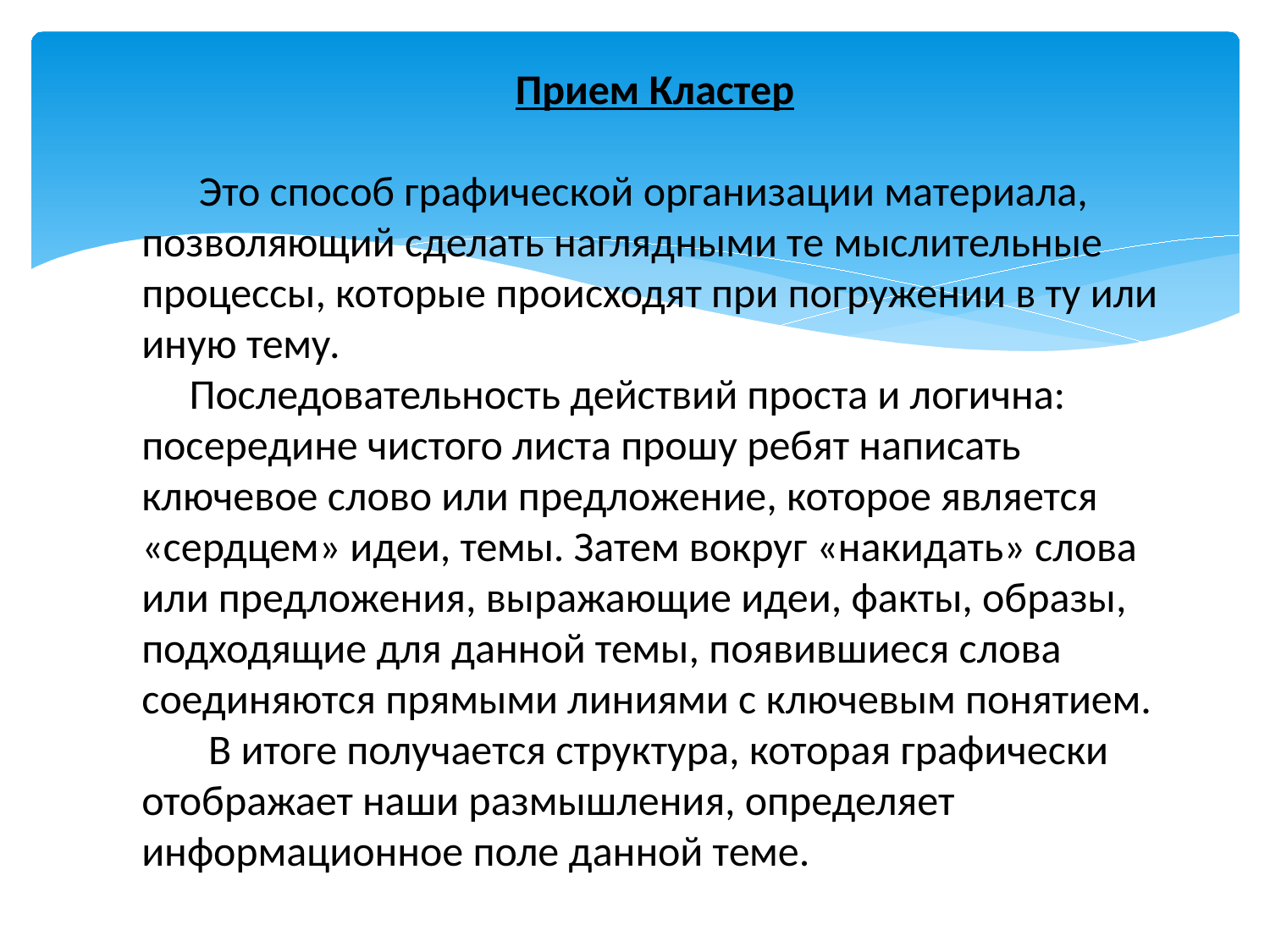

Прием Кластер

      Это способ графической организации материала, позволяющий сделать наглядными те мыслительные процессы, которые происходят при погружении в ту или иную тему.
     Последовательность действий проста и логична: посередине чистого листа прошу ребят написать ключевое слово или предложение, которое является «сердцем» идеи, темы. Затем вокруг «накидать» слова или предложения, выражающие идеи, факты, образы, подходящие для данной темы, появившиеся слова соединяются прямыми линиями с ключевым понятием.
       В итоге получается структура, которая графически отображает наши размышления, определяет информационное поле данной теме.